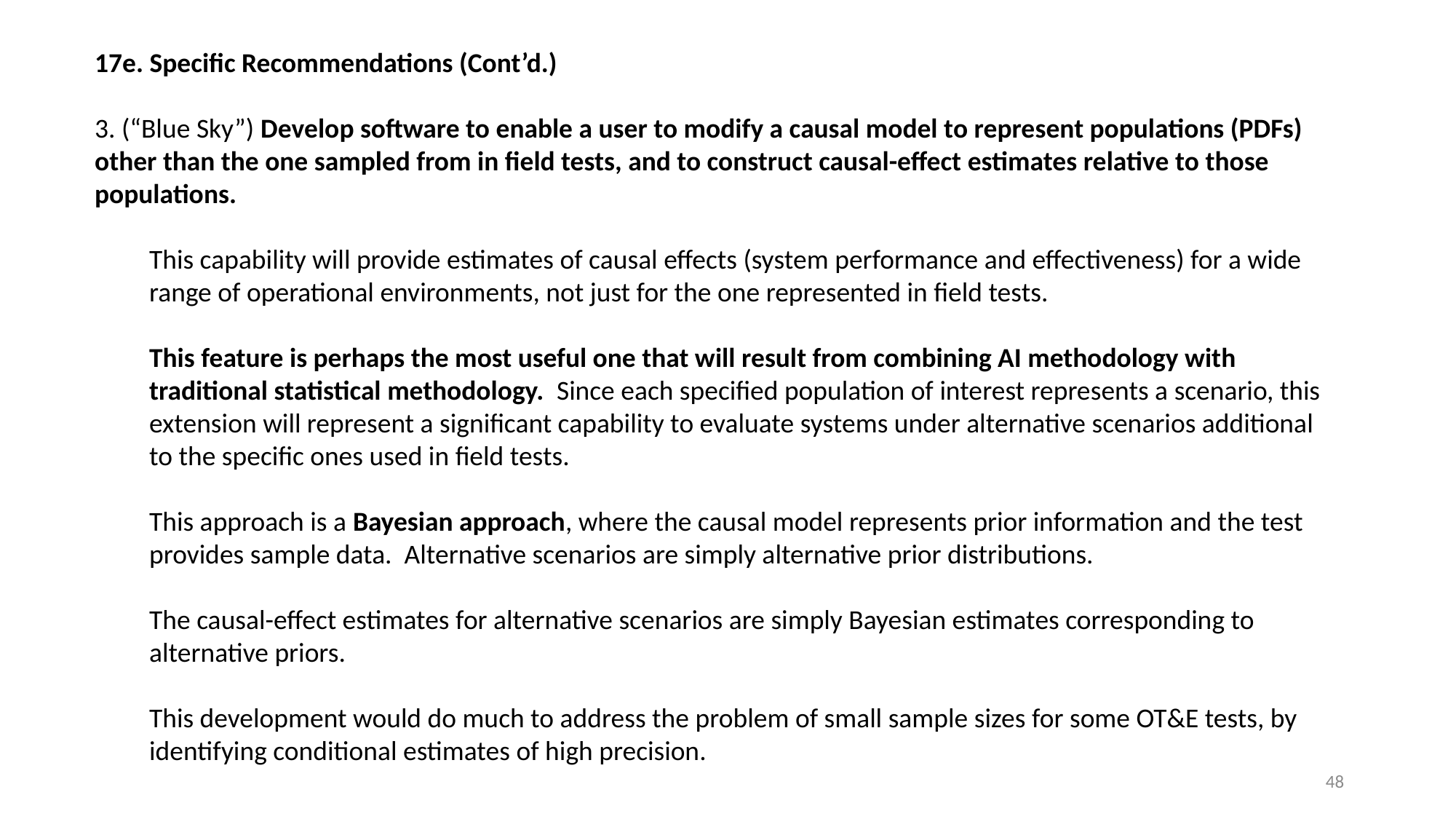

17e. Specific Recommendations (Cont’d.)

3. (“Blue Sky”) Develop software to enable a user to modify a causal model to represent populations (PDFs) other than the one sampled from in field tests, and to construct causal-effect estimates relative to those populations.

This capability will provide estimates of causal effects (system performance and effectiveness) for a wide range of operational environments, not just for the one represented in field tests.

This feature is perhaps the most useful one that will result from combining AI methodology with traditional statistical methodology.  Since each specified population of interest represents a scenario, this extension will represent a significant capability to evaluate systems under alternative scenarios additional to the specific ones used in field tests.

This approach is a Bayesian approach, where the causal model represents prior information and the test provides sample data.  Alternative scenarios are simply alternative prior distributions.

The causal-effect estimates for alternative scenarios are simply Bayesian estimates corresponding to alternative priors.

This development would do much to address the problem of small sample sizes for some OT&E tests, by identifying conditional estimates of high precision.
48